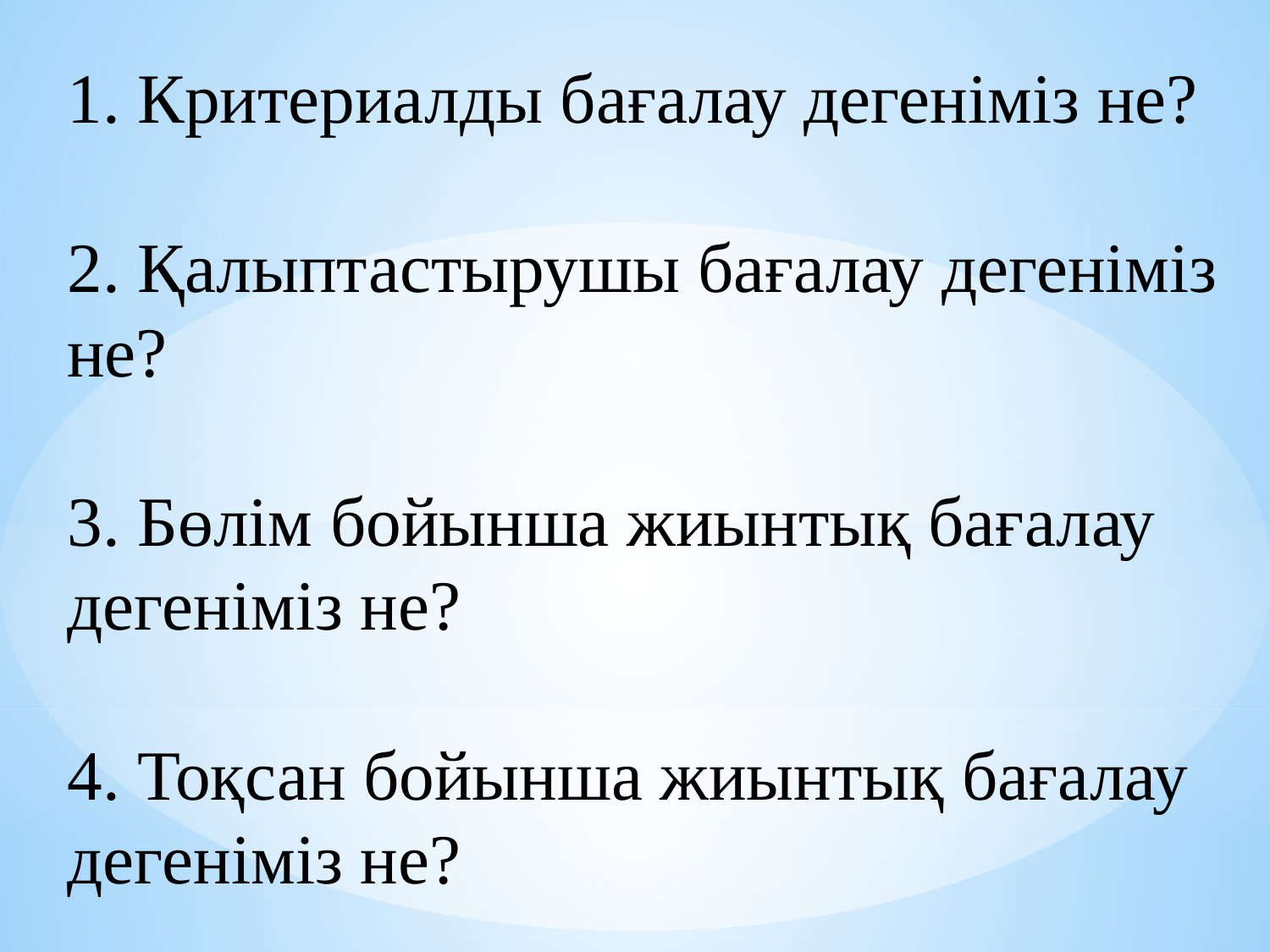

1. Критериалды бағалау дегеніміз не?

2. Қалыптастырушы бағалау дегеніміз не?

3. Бөлім бойынша жиынтық бағалау дегеніміз не?

4. Тоқсан бойынша жиынтық бағалау дегеніміз не?